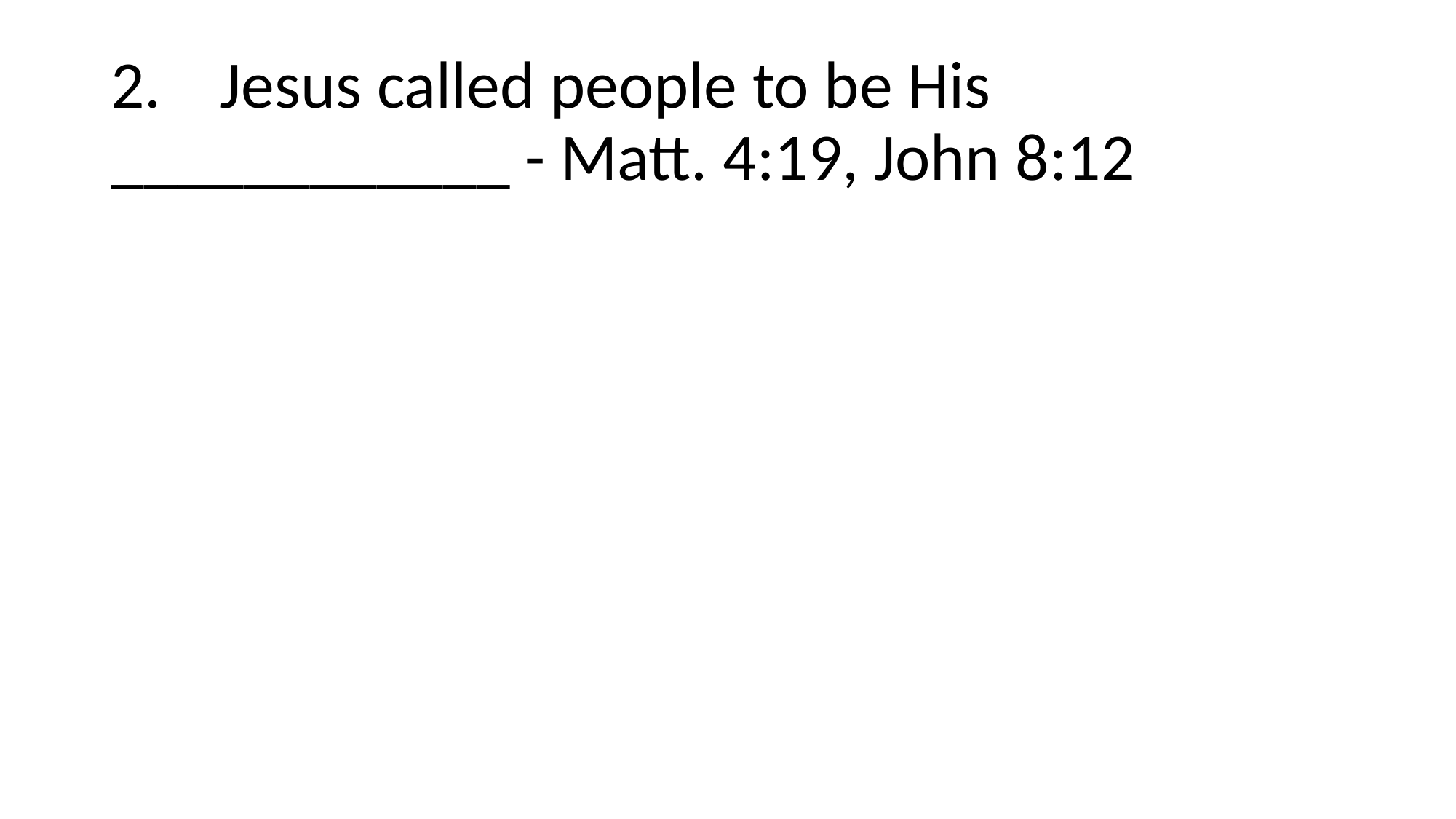

# 2.	Jesus called people to be His ____________ - Matt. 4:19, John 8:12